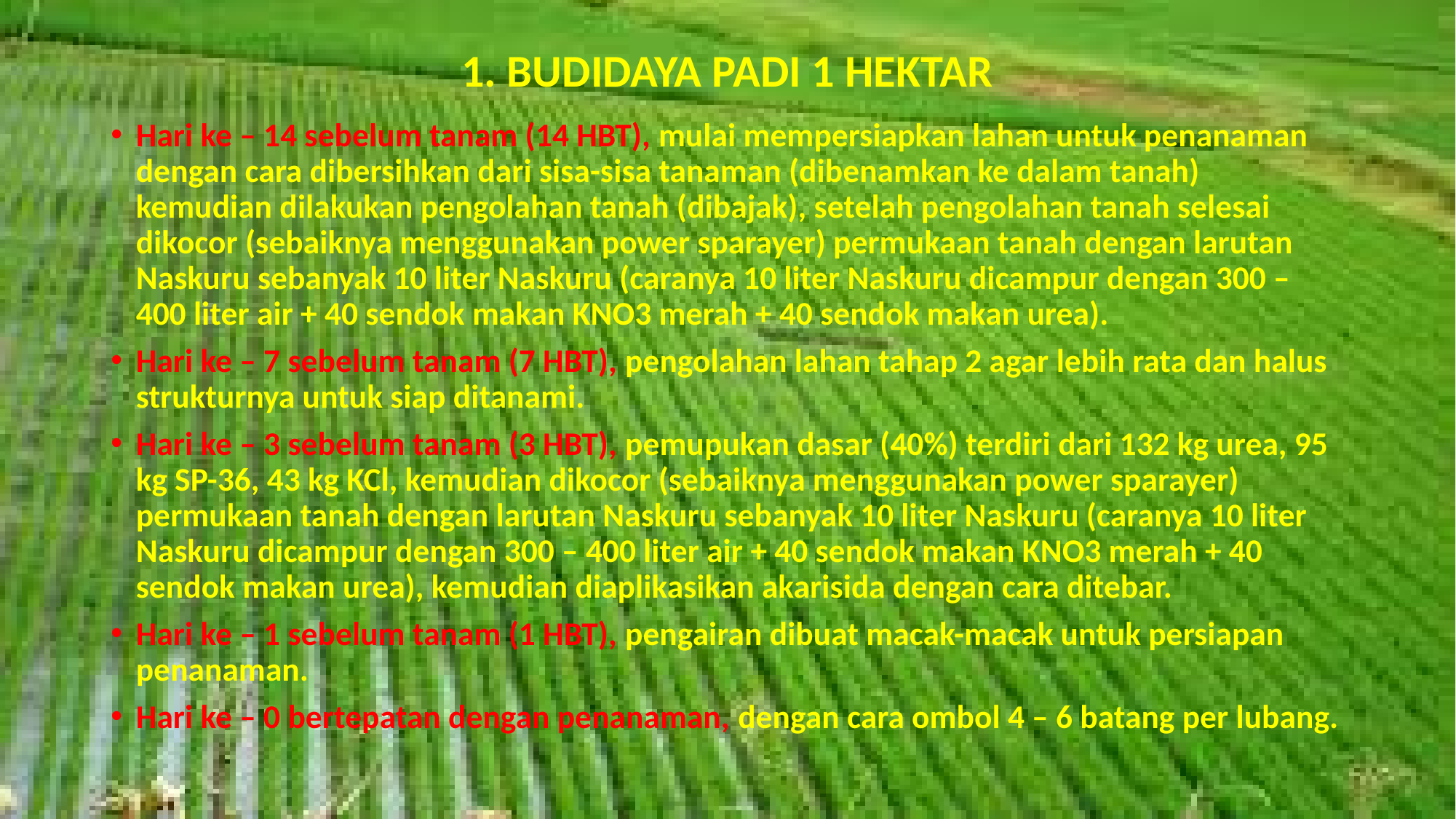

# 1. BUDIDAYA PADI 1 HEKTAR
Hari ke – 14 sebelum tanam (14 HBT), mulai mempersiapkan lahan untuk penanaman dengan cara dibersihkan dari sisa-sisa tanaman (dibenamkan ke dalam tanah) kemudian dilakukan pengolahan tanah (dibajak), setelah pengolahan tanah selesai dikocor (sebaiknya menggunakan power sparayer) permukaan tanah dengan larutan Naskuru sebanyak 10 liter Naskuru (caranya 10 liter Naskuru dicampur dengan 300 – 400 liter air + 40 sendok makan KNO3 merah + 40 sendok makan urea).
Hari ke – 7 sebelum tanam (7 HBT), pengolahan lahan tahap 2 agar lebih rata dan halus strukturnya untuk siap ditanami.
Hari ke – 3 sebelum tanam (3 HBT), pemupukan dasar (40%) terdiri dari 132 kg urea, 95 kg SP-36, 43 kg KCl, kemudian dikocor (sebaiknya menggunakan power sparayer) permukaan tanah dengan larutan Naskuru sebanyak 10 liter Naskuru (caranya 10 liter Naskuru dicampur dengan 300 – 400 liter air + 40 sendok makan KNO3 merah + 40 sendok makan urea), kemudian diaplikasikan akarisida dengan cara ditebar.
Hari ke – 1 sebelum tanam (1 HBT), pengairan dibuat macak-macak untuk persiapan penanaman.
Hari ke – 0 bertepatan dengan penanaman, dengan cara ombol 4 – 6 batang per lubang.